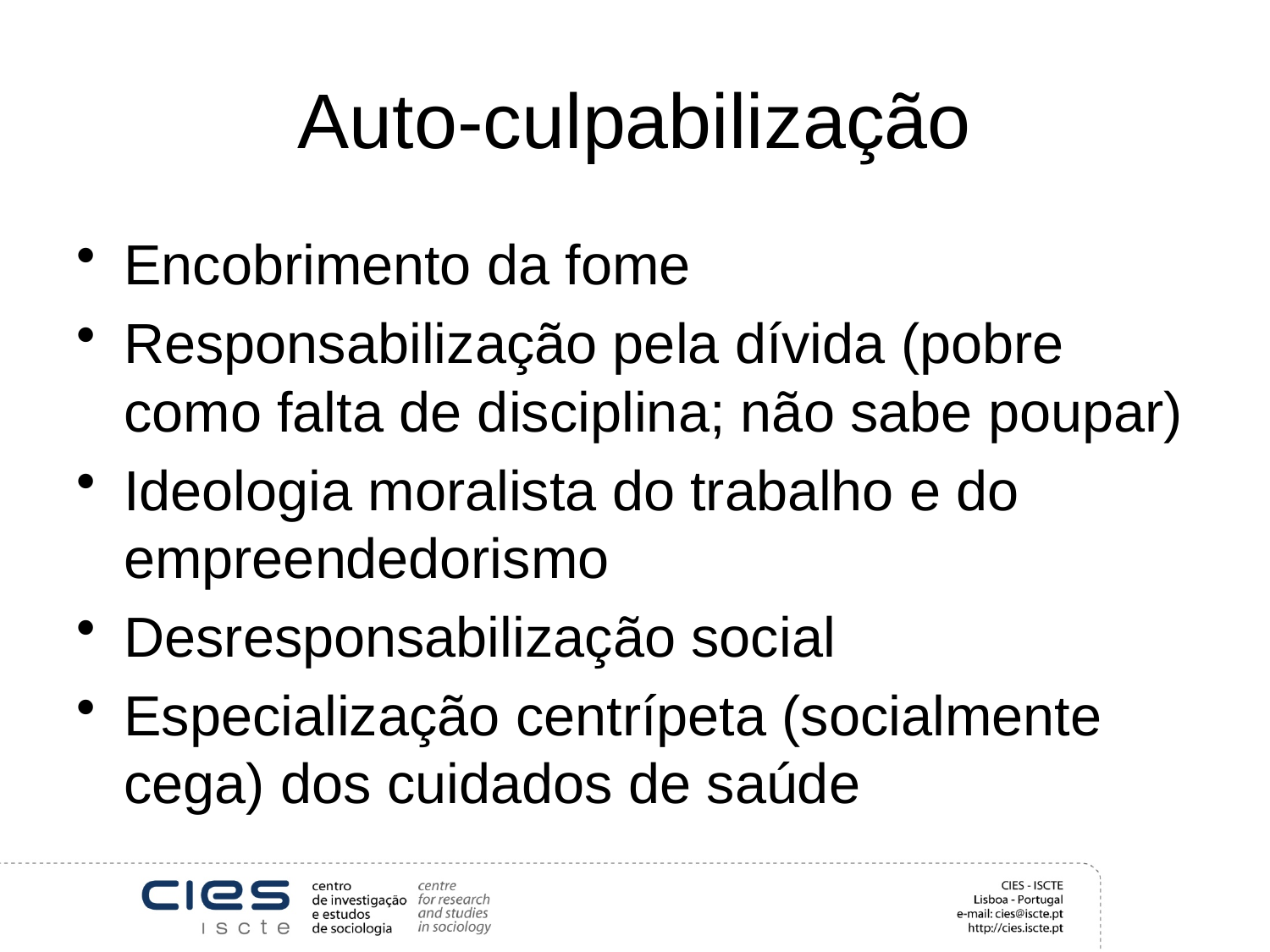

# Auto-culpabilização
Encobrimento da fome
Responsabilização pela dívida (pobre como falta de disciplina; não sabe poupar)
Ideologia moralista do trabalho e do empreendedorismo
Desresponsabilização social
Especialização centrípeta (socialmente cega) dos cuidados de saúde